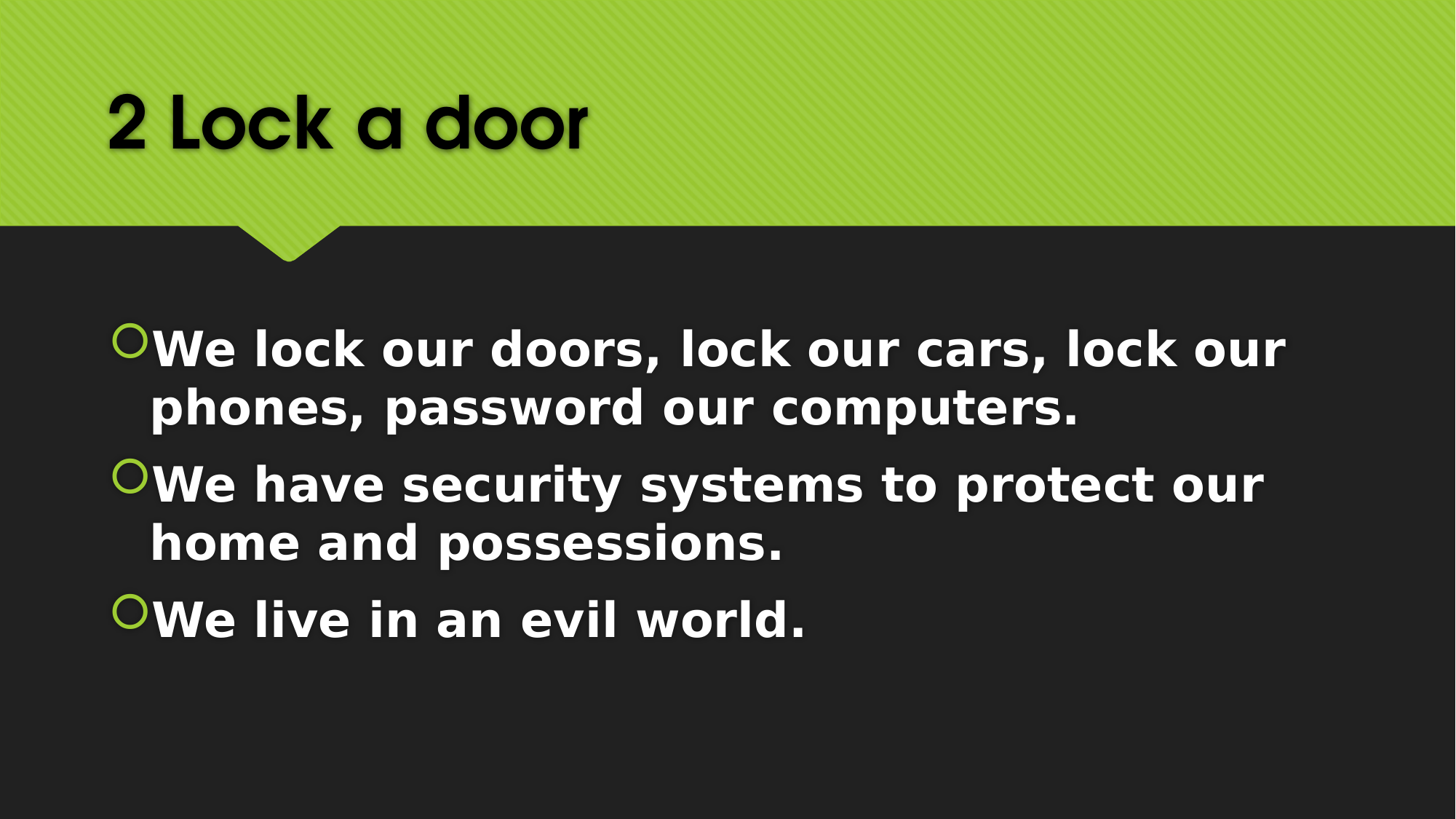

# 2 Lock a door
We lock our doors, lock our cars, lock our phones, password our computers.
We have security systems to protect our home and possessions.
We live in an evil world.